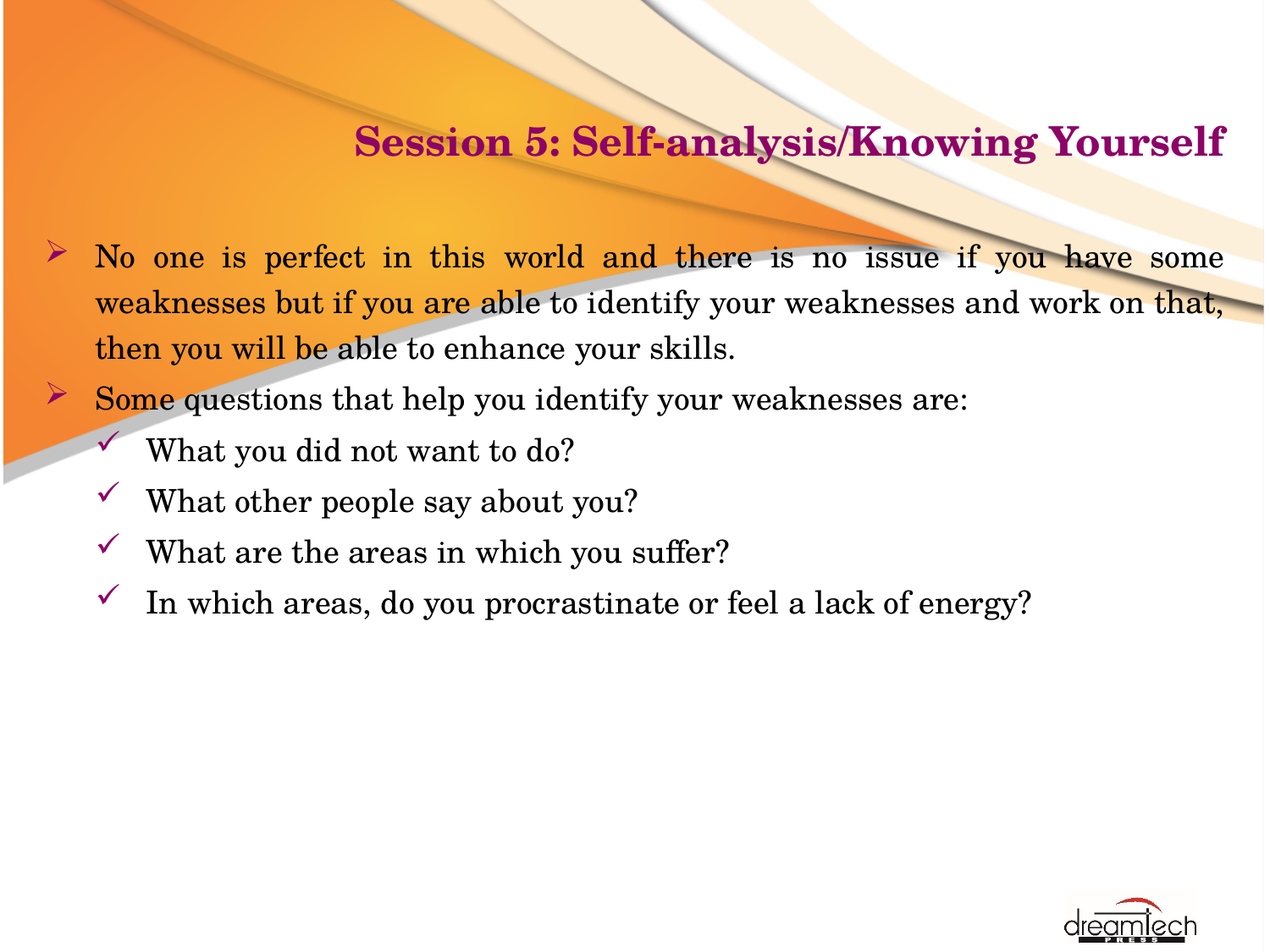

# Session 5: Self-analysis/Knowing Yourself
No one is perfect in this world and there is no issue if you have some weaknesses but if you are able to identify your weaknesses and work on that, then you will be able to enhance your skills.
Some questions that help you identify your weaknesses are:
What you did not want to do?
What other people say about you?
What are the areas in which you suffer?
In which areas, do you procrastinate or feel a lack of energy?